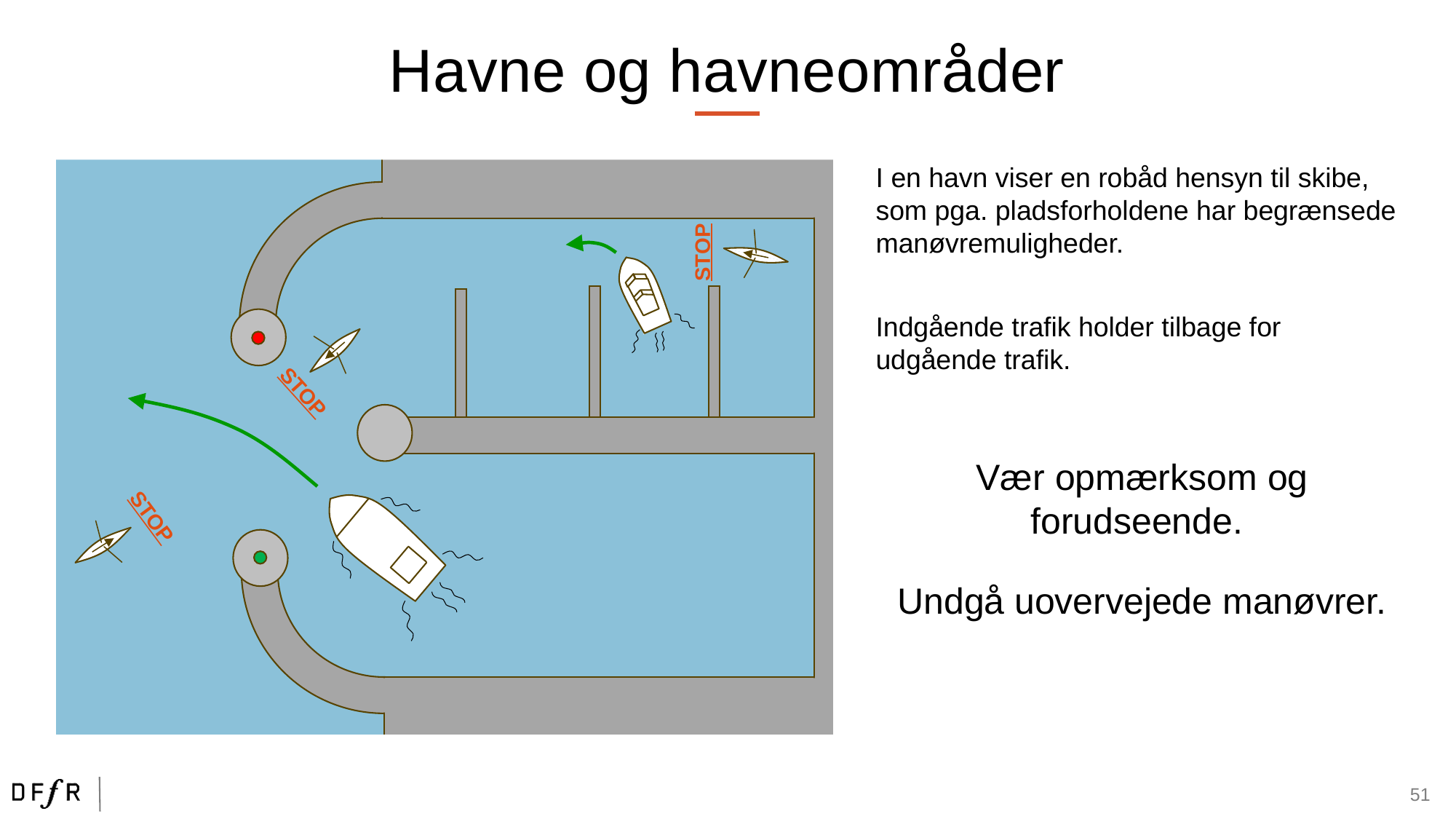

Havne og havneområder

STOP

STOP

STOP

I en havn viser en robåd hensyn til skibe, som pga. pladsforholdene har begrænsede manøvremuligheder.

Indgående trafik holder tilbage for udgående trafik.

Vær opmærksom og forudseende.

Undgå uovervejede manøvrer.